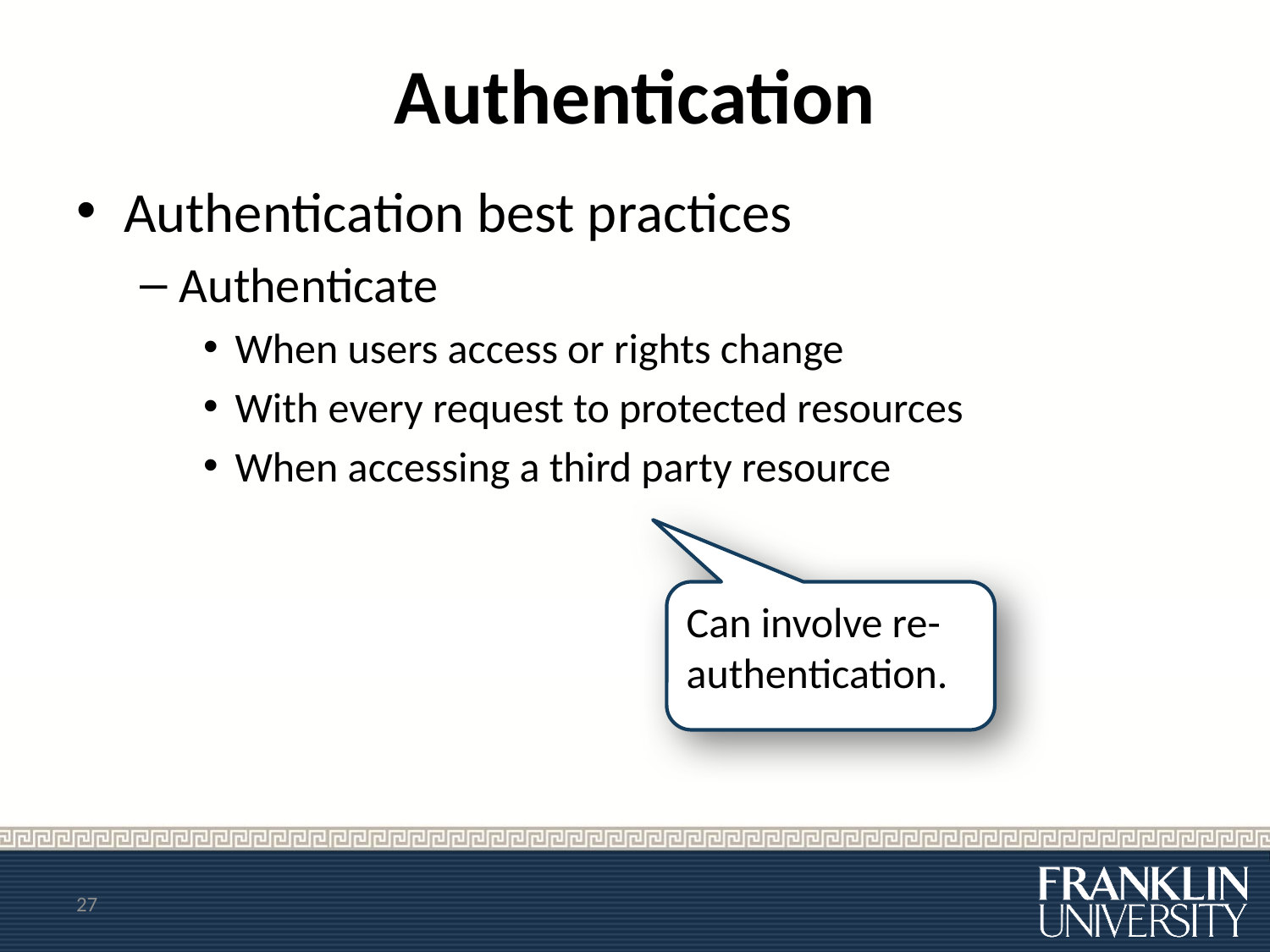

# Authentication
Authentication best practices
Authenticate
When users access or rights change
With every request to protected resources
When accessing a third party resource

Can involve re-authentication.
27